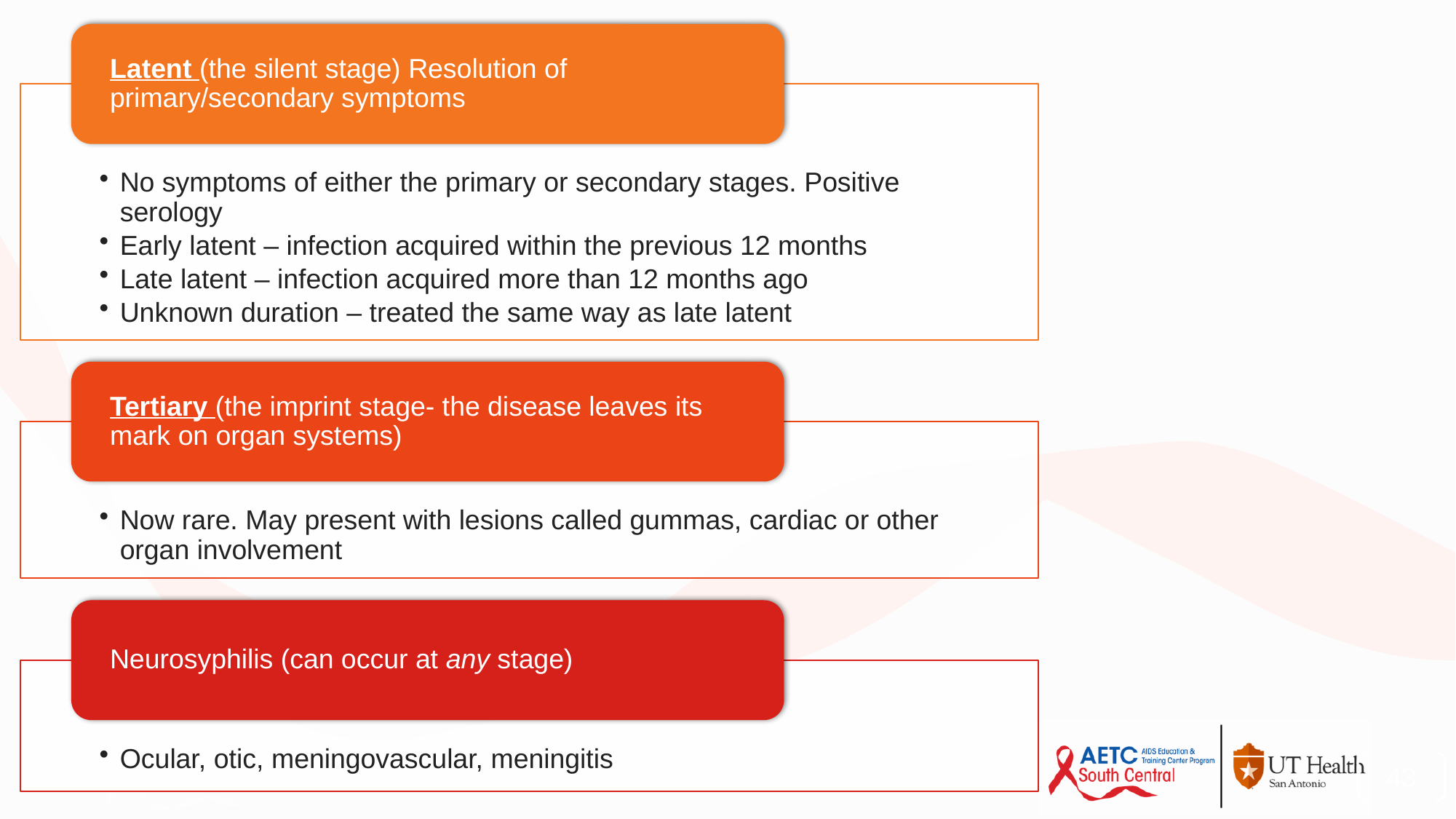

No symptoms of either the primary or secondary stages. Positive serology
Early latent – infection acquired within the previous 12 months
Late latent – infection acquired more than 12 months ago
Unknown duration – treated the same way as late latent
Latent (the silent stage) Resolution of primary/secondary symptoms
Now rare. May present with lesions called gummas, cardiac or other organ involvement
Tertiary (the imprint stage- the disease leaves its mark on organ systems)
Ocular, otic, meningovascular, meningitis
Neurosyphilis (can occur at any stage)
43